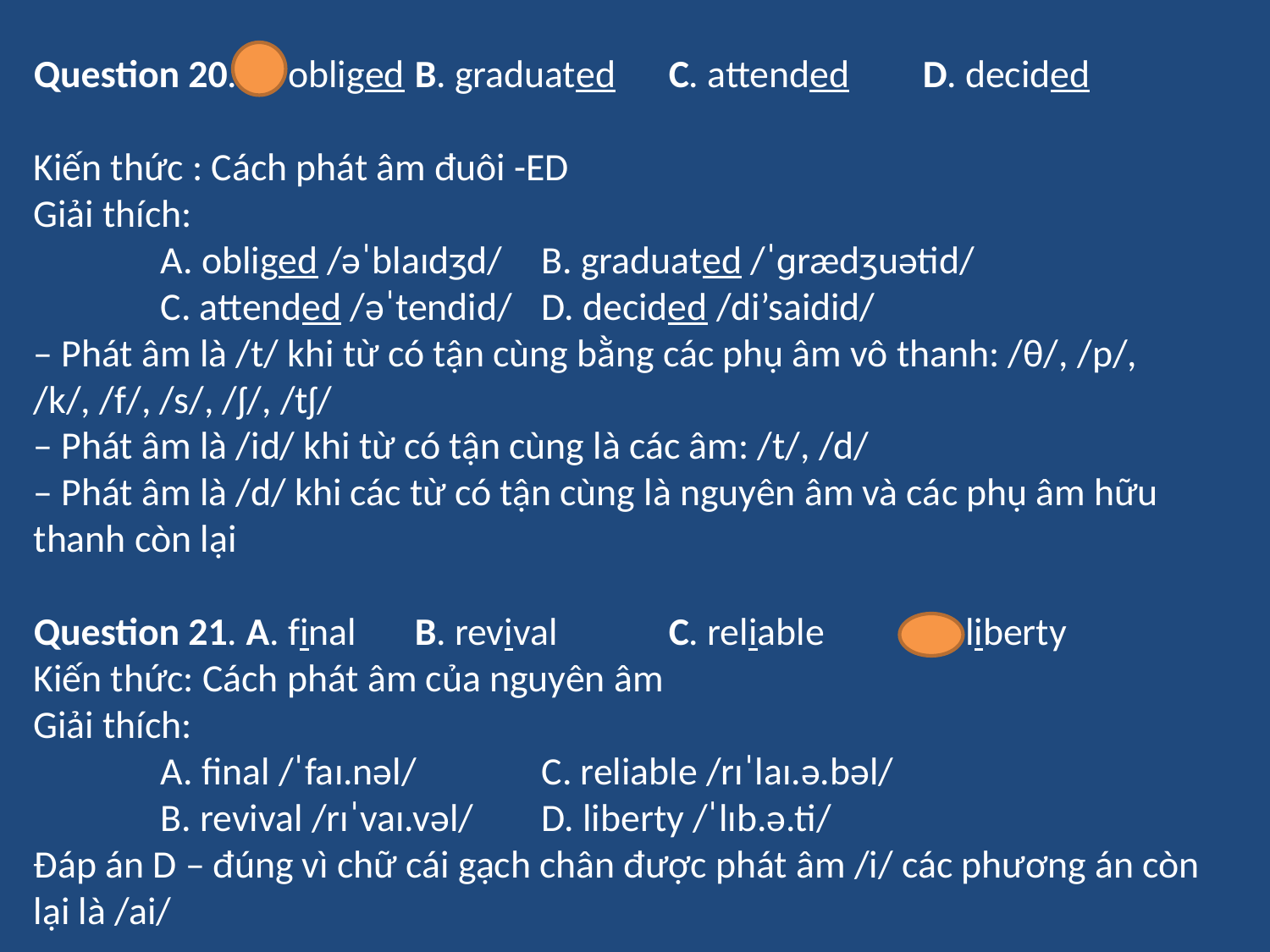

Question 20. A. obliged	B. graduated	C. attended	D. decided

Kiến thức : Cách phát âm đuôi -ED
Giải thích:
	A. obliged /əˈblaɪdʒd/ 	B. graduated /ˈɡrædʒuətid/
	C. attended /əˈtendid/ 	D. decided /di’saidid/
– Phát âm là /t/ khi từ có tận cùng bằng các phụ âm vô thanh: /θ/, /p/, /k/, /f/, /s/, /ʃ/, /tʃ/
– Phát âm là /id/ khi từ có tận cùng là các âm: /t/, /d/
– Phát âm là /d/ khi các từ có tận cùng là nguyên âm và các phụ âm hữu thanh còn lại

Question 21. A. final	B. revival	C. reliable	D. liberty
Kiến thức: Cách phát âm của nguyên âm
Giải thích:
	A. final /ˈfaɪ.nəl/ 	C. reliable /rɪˈlaɪ.ə.bəl/
	B. revival /rɪˈvaɪ.vəl/ 	D. liberty /ˈlɪb.ə.ti/
Đáp án D – đúng vì chữ cái gạch chân được phát âm /i/ các phương án còn lại là /ai/